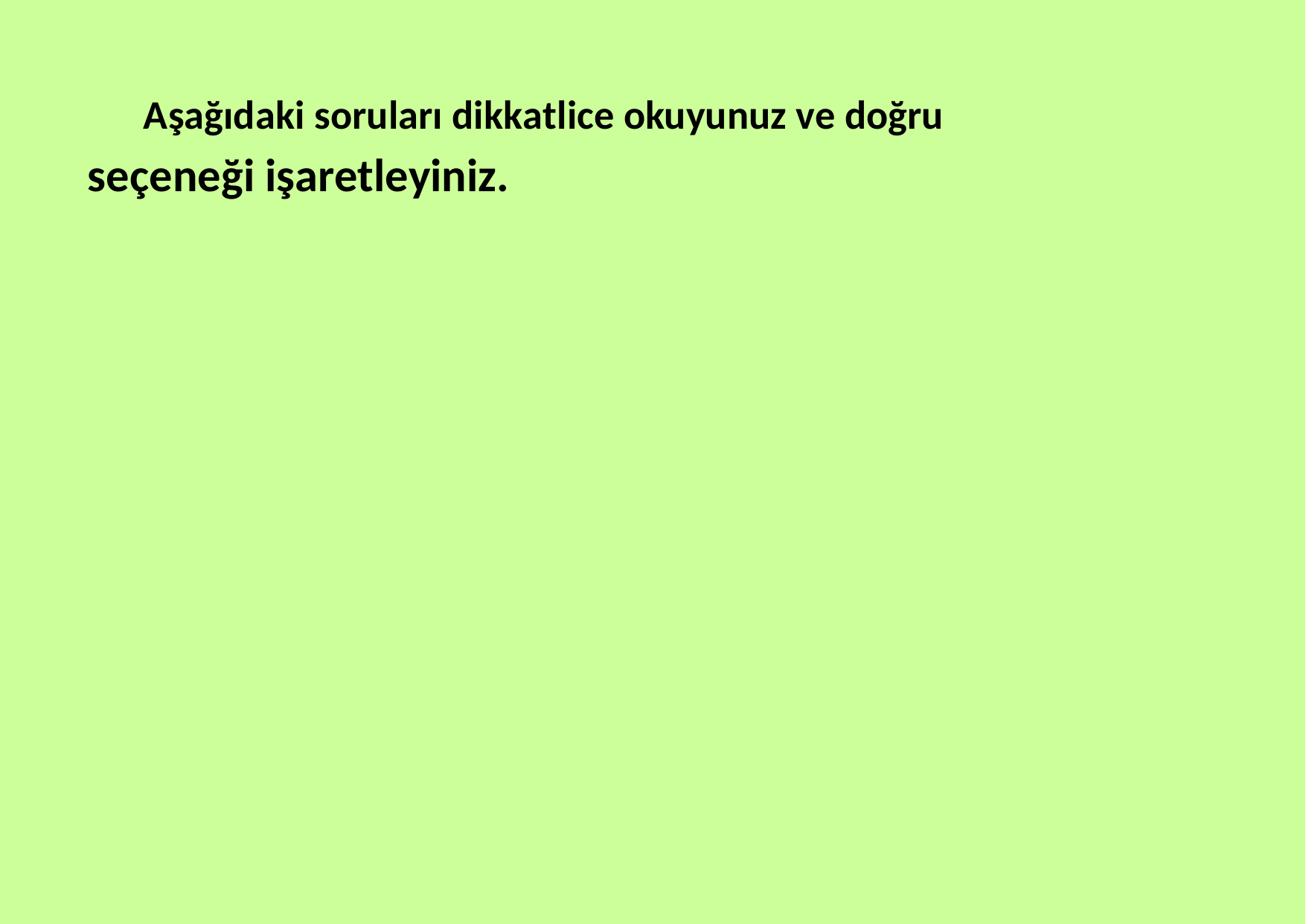

Aşağıdaki soruları dikkatlice okuyunuz ve doğru
seçeneği işaretleyiniz.